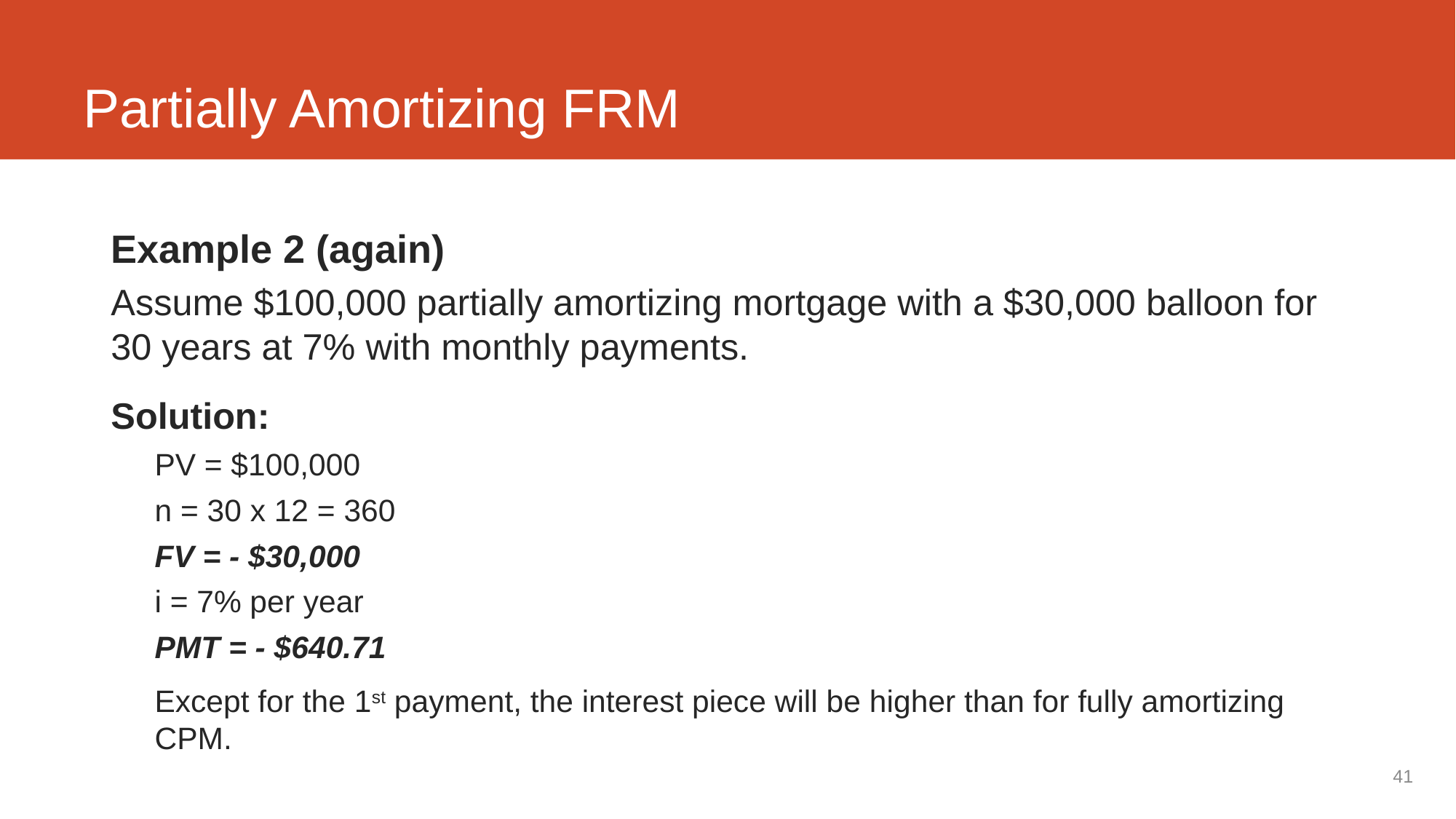

# Partially Amortizing FRM
Example 2 (again)
Assume $100,000 partially amortizing mortgage with a $30,000 balloon for 30 years at 7% with monthly payments.
Solution:
PV = $100,000
n = 30 x 12 = 360
FV = - $30,000
i = 7% per year
PMT = - $640.71
Except for the 1st payment, the interest piece will be higher than for fully amortizing CPM.

41